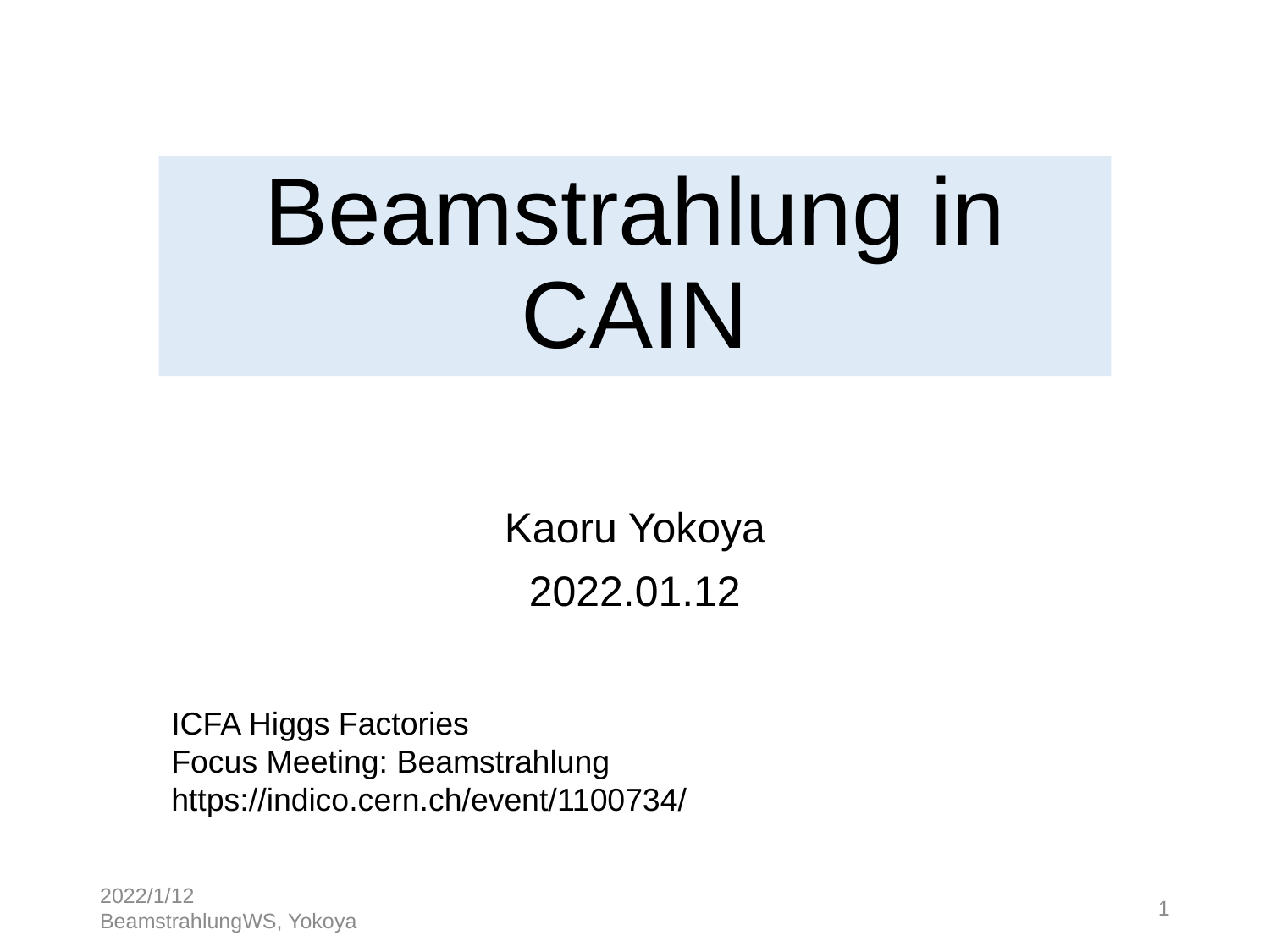

# Beamstrahlung in CAIN
Kaoru Yokoya
2022.01.12
ICFA Higgs Factories
Focus Meeting: Beamstrahlung
https://indico.cern.ch/event/1100734/
2022/1/12 BeamstrahlungWS, Yokoya
1